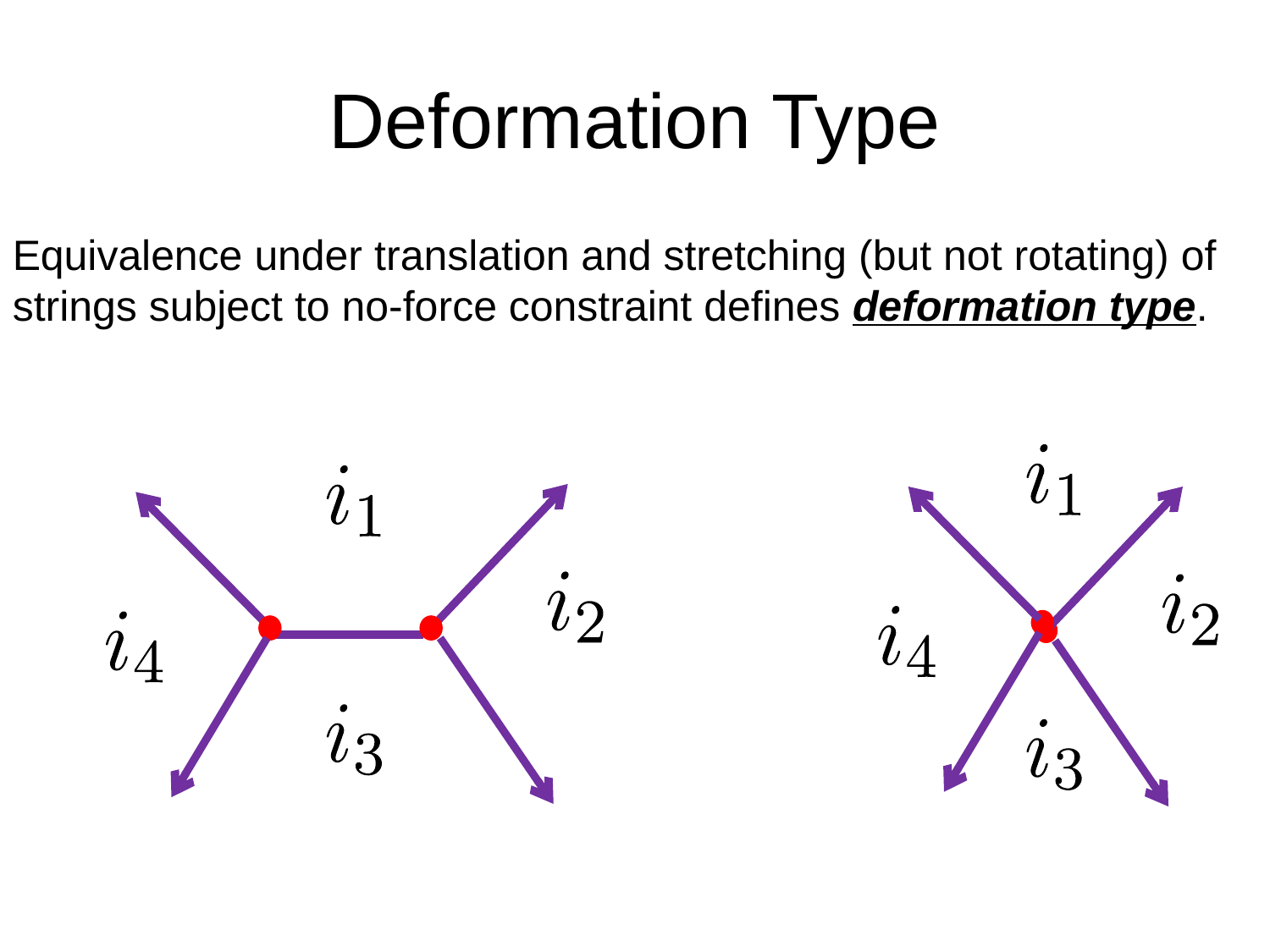

# Deformation Type
Equivalence under translation and stretching (but not rotating) of strings subject to no-force constraint defines deformation type.